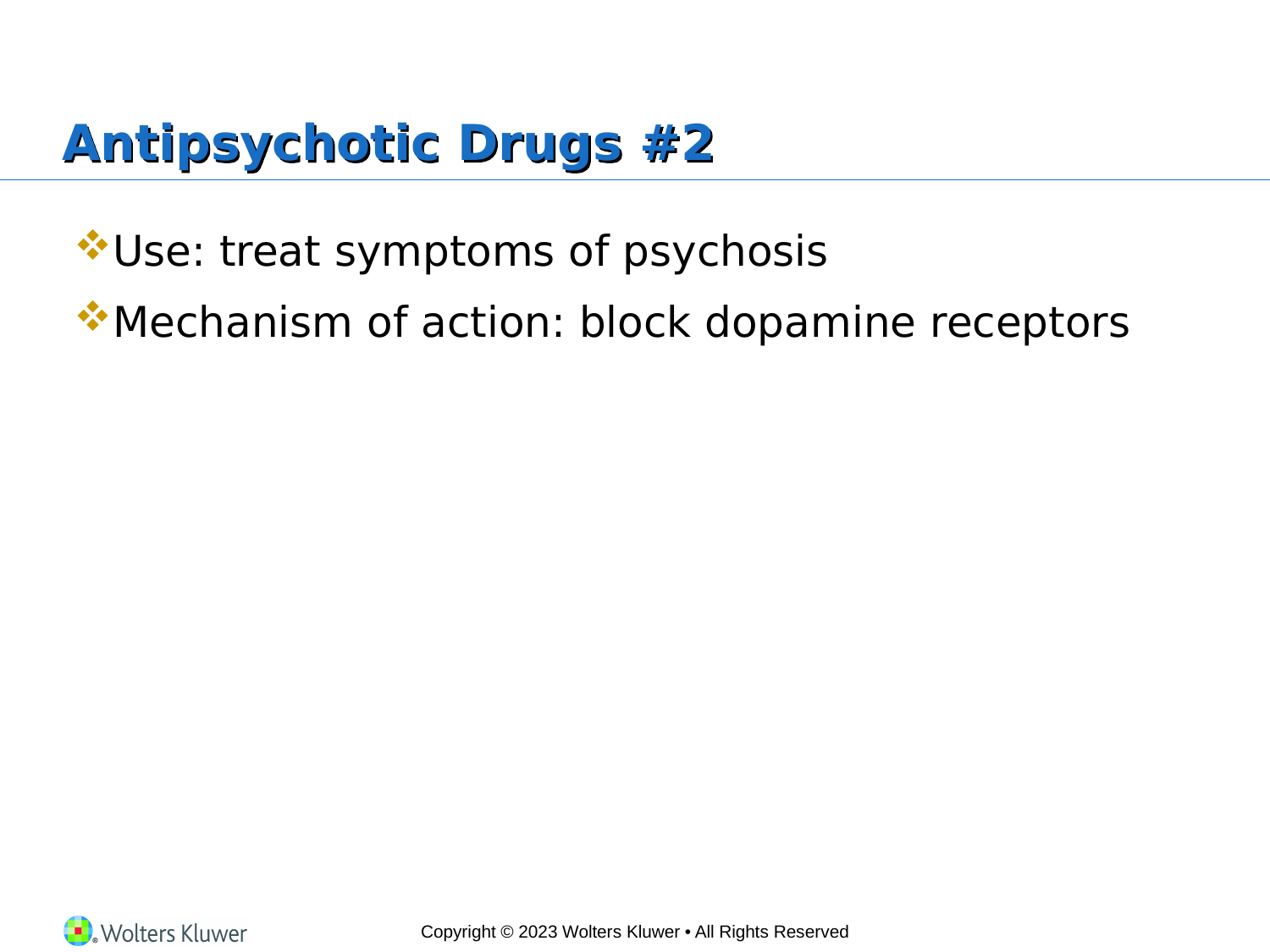

# Antipsychotic Drugs #2
Use: treat symptoms of psychosis
Mechanism of action: block dopamine receptors